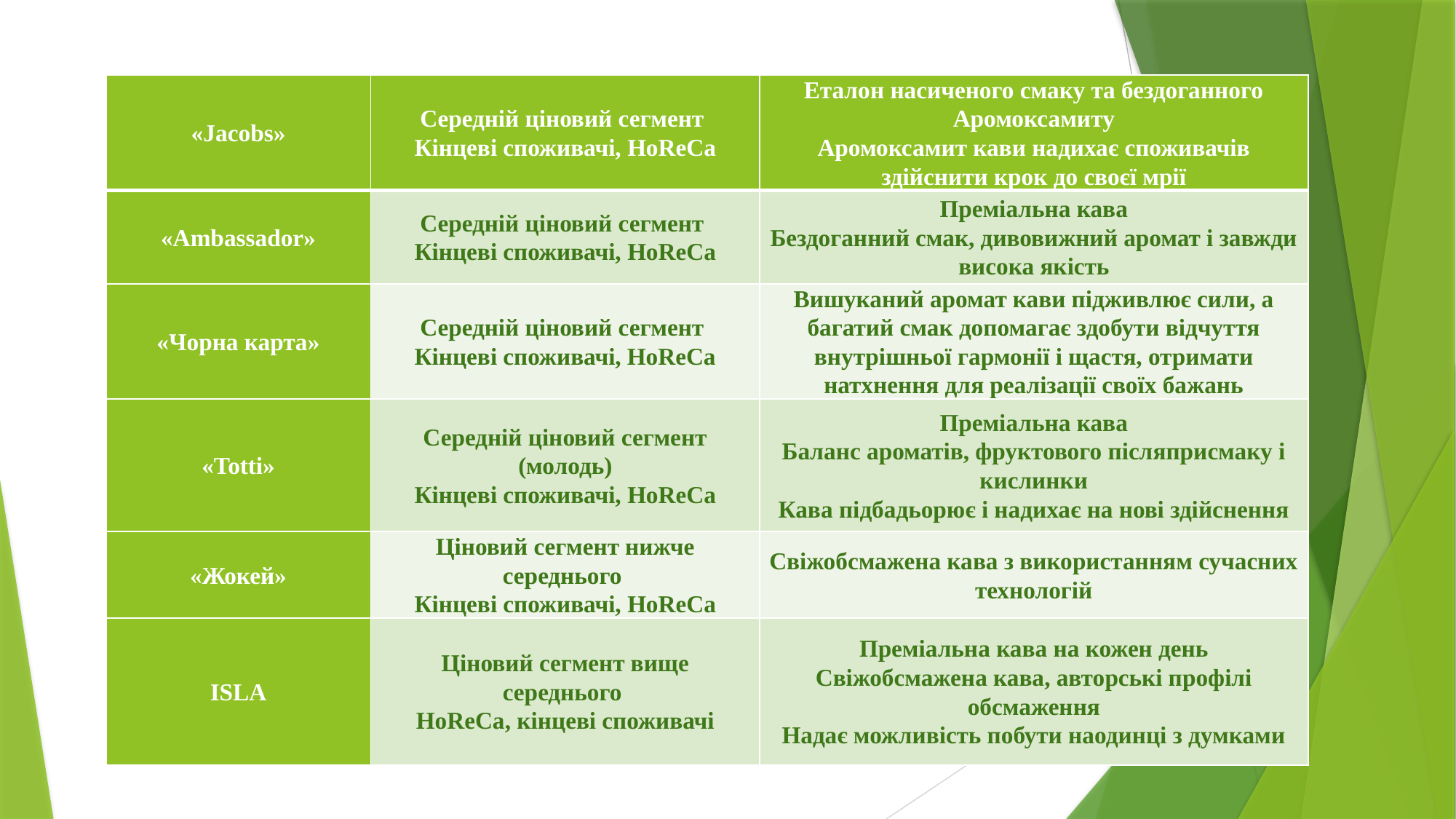

| «Jacobs» | Середній ціновий сегмент Кінцеві споживачі, HoReCa | Еталон насиченого смаку та бездоганного Аромоксамиту Аромоксамит кави надихає споживачів здійснити крок до своєї мрії |
| --- | --- | --- |
| «Ambassador» | Середній ціновий сегмент Кінцеві споживачі, HoReCa | Преміальна кава Бездоганний смак, дивовижний аромат і завжди висока якість |
| «Чорна карта» | Середній ціновий сегмент Кінцеві споживачі, HoReCa | Вишуканий аромат кави підживлює сили, а багатий смак допомагає здобути відчуття внутрішньої гармонії і щастя, отримати натхнення для реалізації своїх бажань |
| «Totti» | Середній ціновий сегмент (молодь) Кінцеві споживачі, HoReCa | Преміальна кава Баланс ароматів, фруктового післяприсмаку і кислинки Кава підбадьорює і надихає на нові здійснення |
| «Жокей» | Ціновий сегмент нижче середнього Кінцеві споживачі, HoReCa | Свіжобсмажена кава з використанням сучасних технологій |
| ISLA | Ціновий сегмент вище середнього HoReCa, кінцеві споживачі | Преміальна кава на кожен день Свіжобсмажена кава, авторські профілі обсмаження Надає можливість побути наодинці з думками |